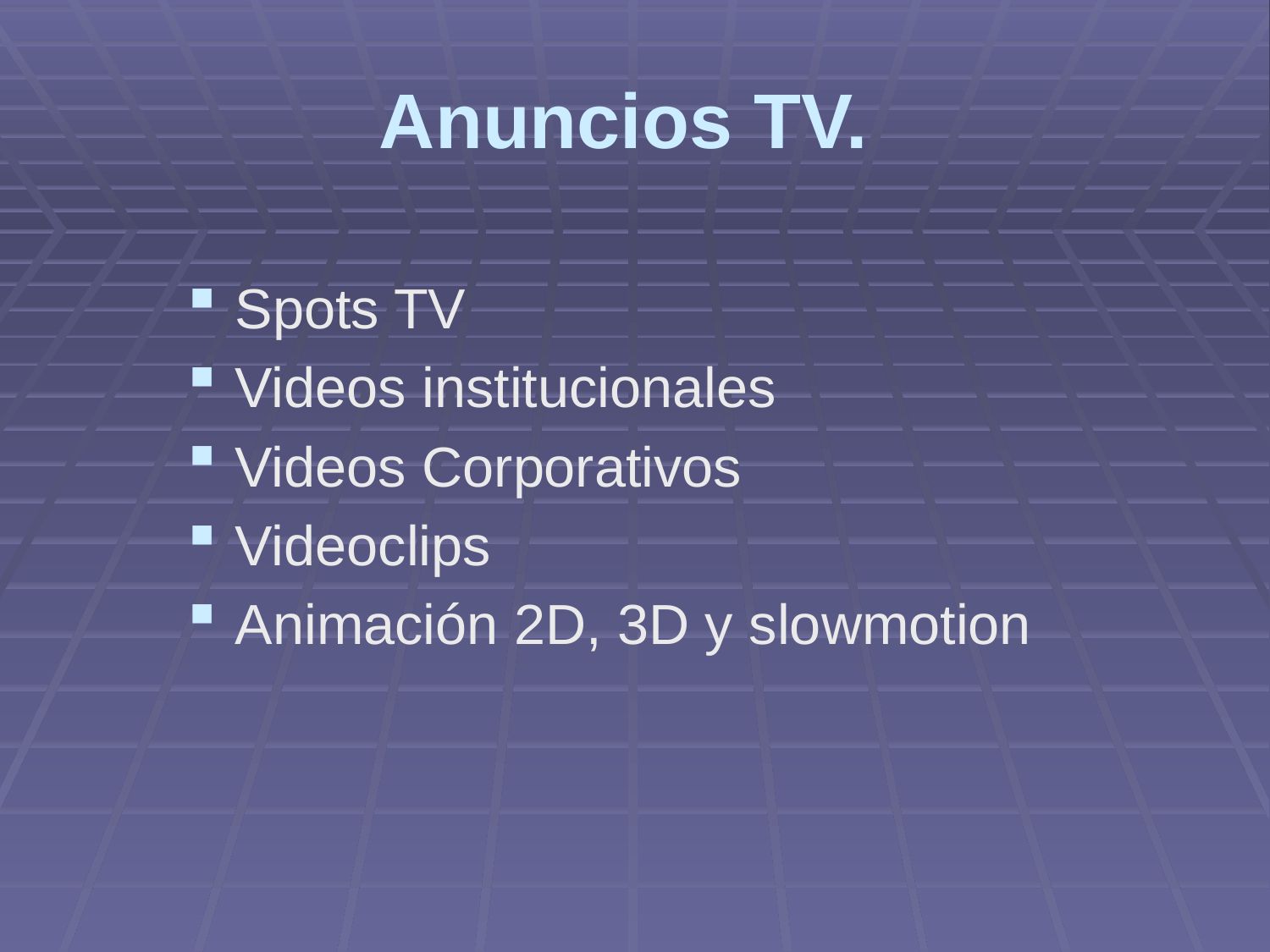

# Anuncios TV.
Spots TV
Videos institucionales
Videos Corporativos
Videoclips
Animación 2D, 3D y slowmotion